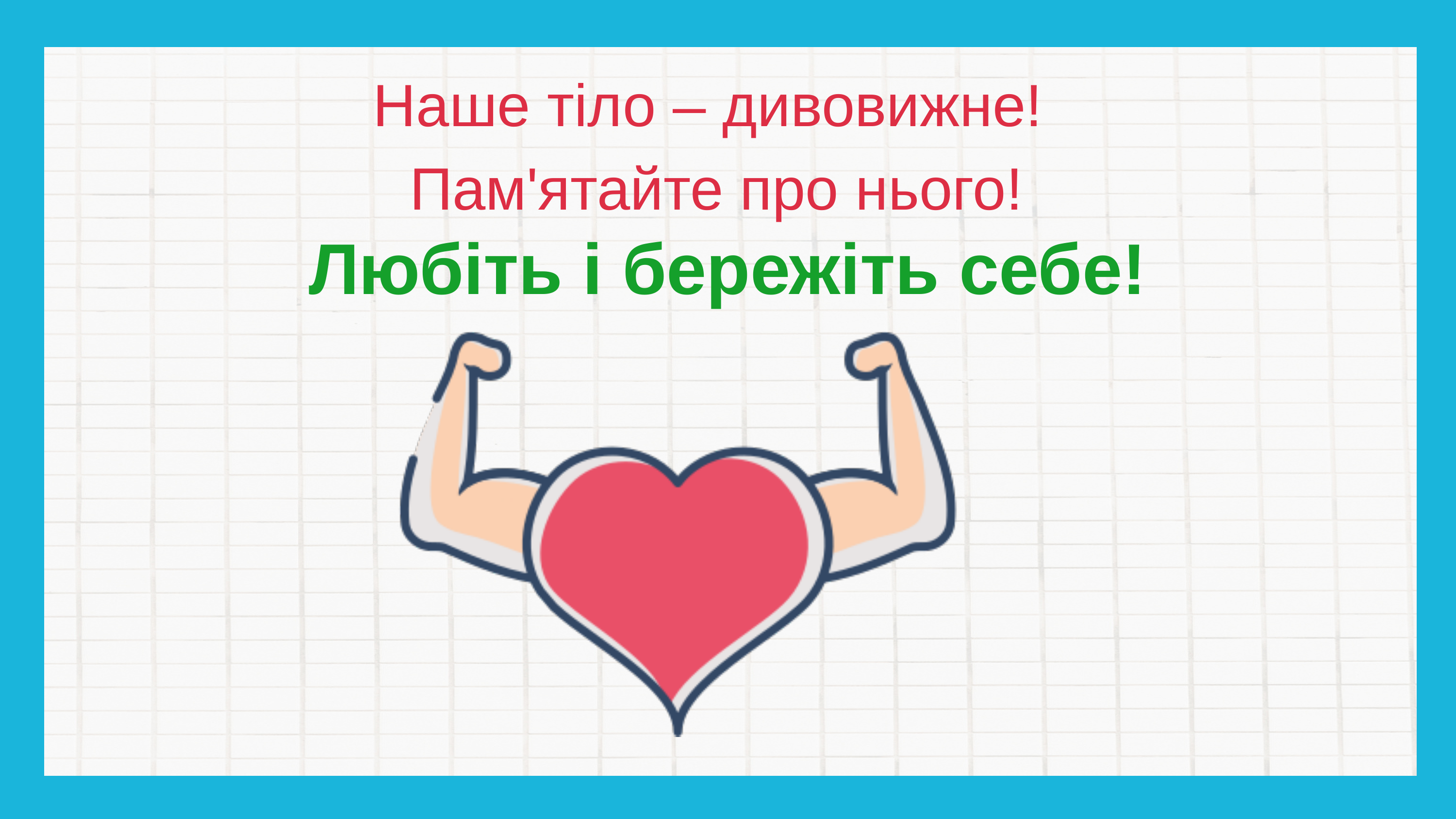

Наше тіло – дивовижне!
 Пам'ятайте про нього!
Любіть і бережіть себе!